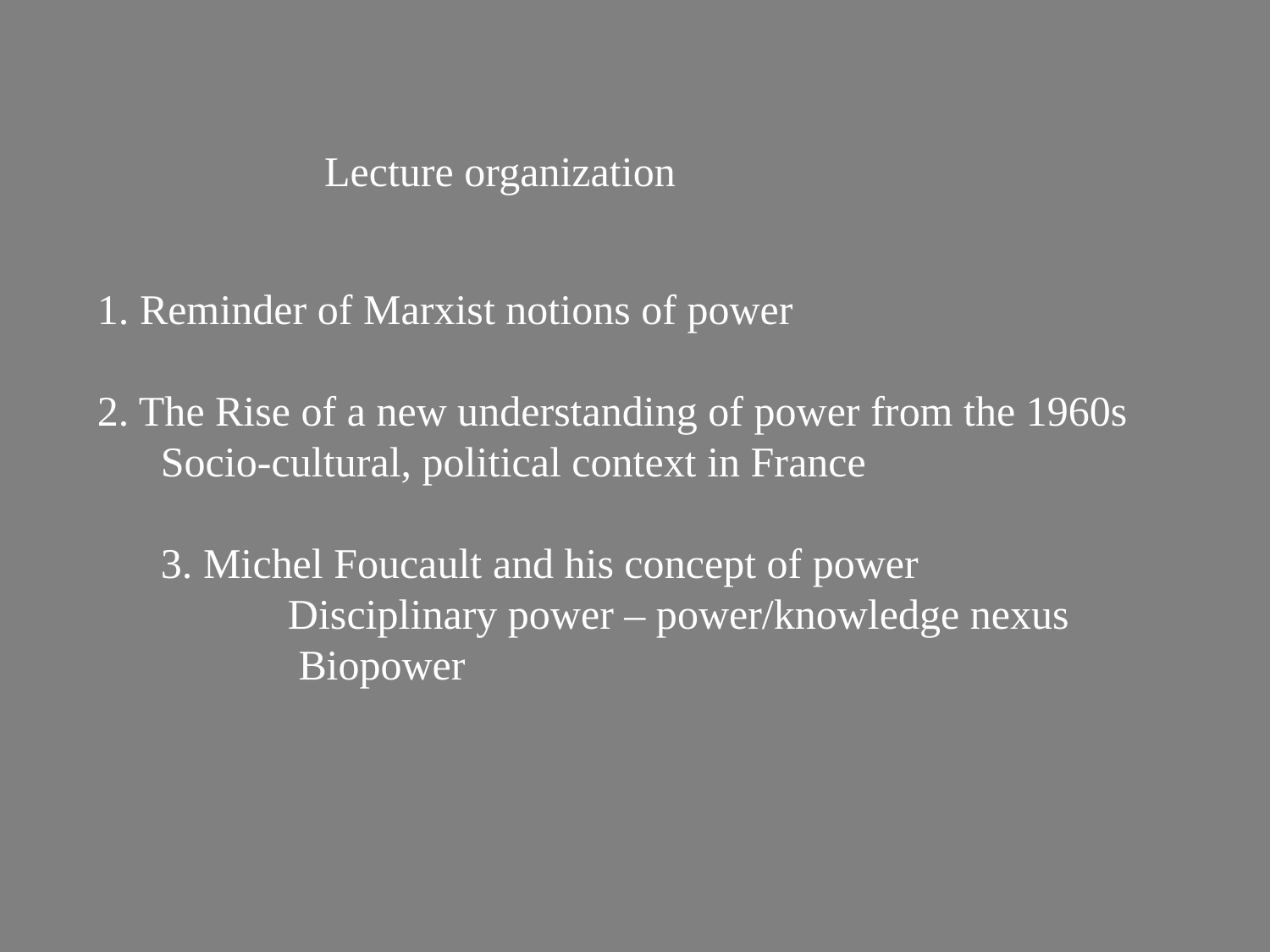

Lecture organization
1. Reminder of Marxist notions of power

2. The Rise of a new understanding of power from the 1960s
Socio-cultural, political context in France

3. Michel Foucault and his concept of power
      Disciplinary power – power/knowledge nexus
       Biopower